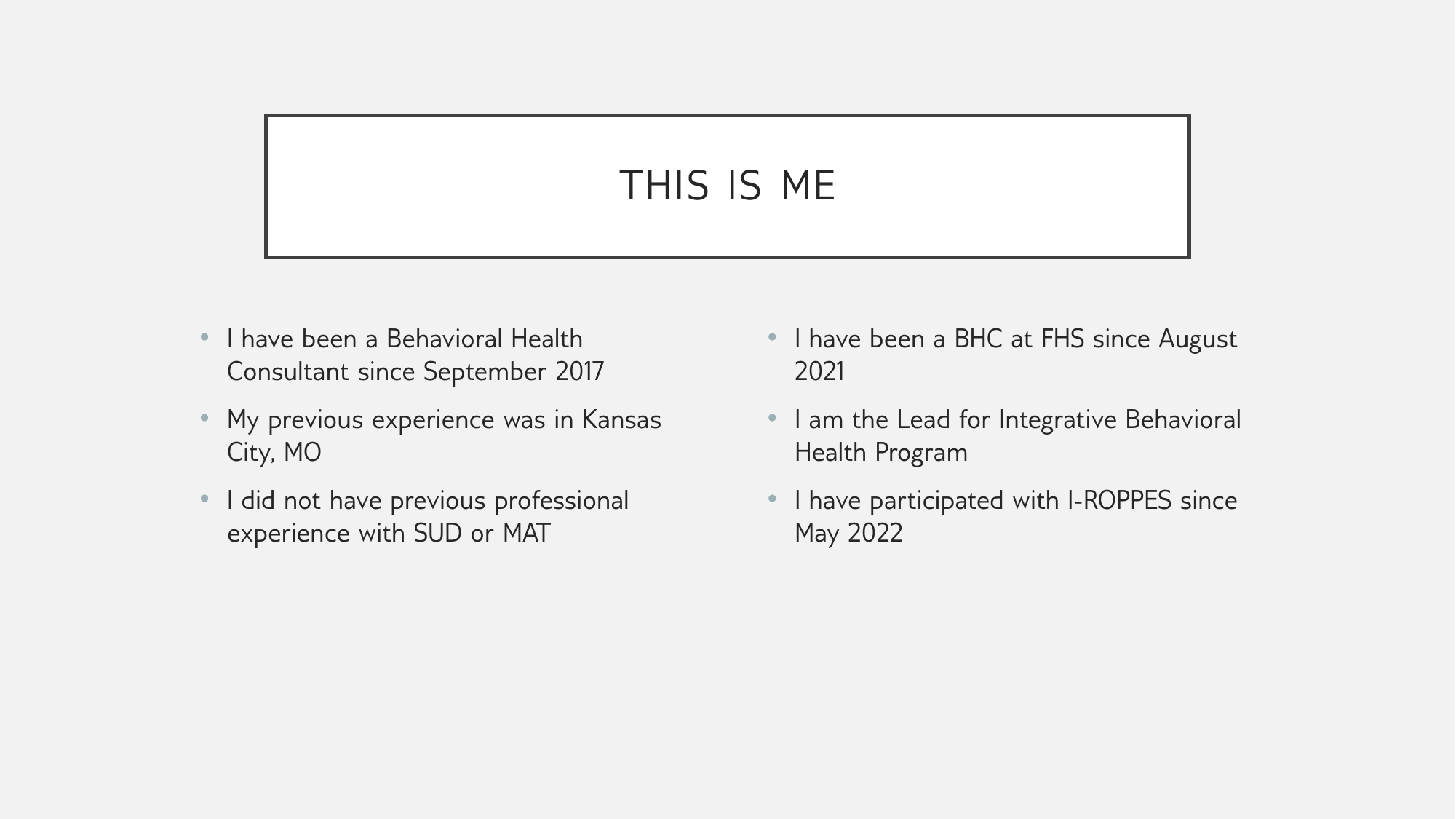

# This is me
I have been a Behavioral Health Consultant since September 2017
My previous experience was in Kansas City, MO
I did not have previous professional experience with SUD or MAT
I have been a BHC at FHS since August 2021
I am the Lead for Integrative Behavioral Health Program
I have participated with I-ROPPES since May 2022